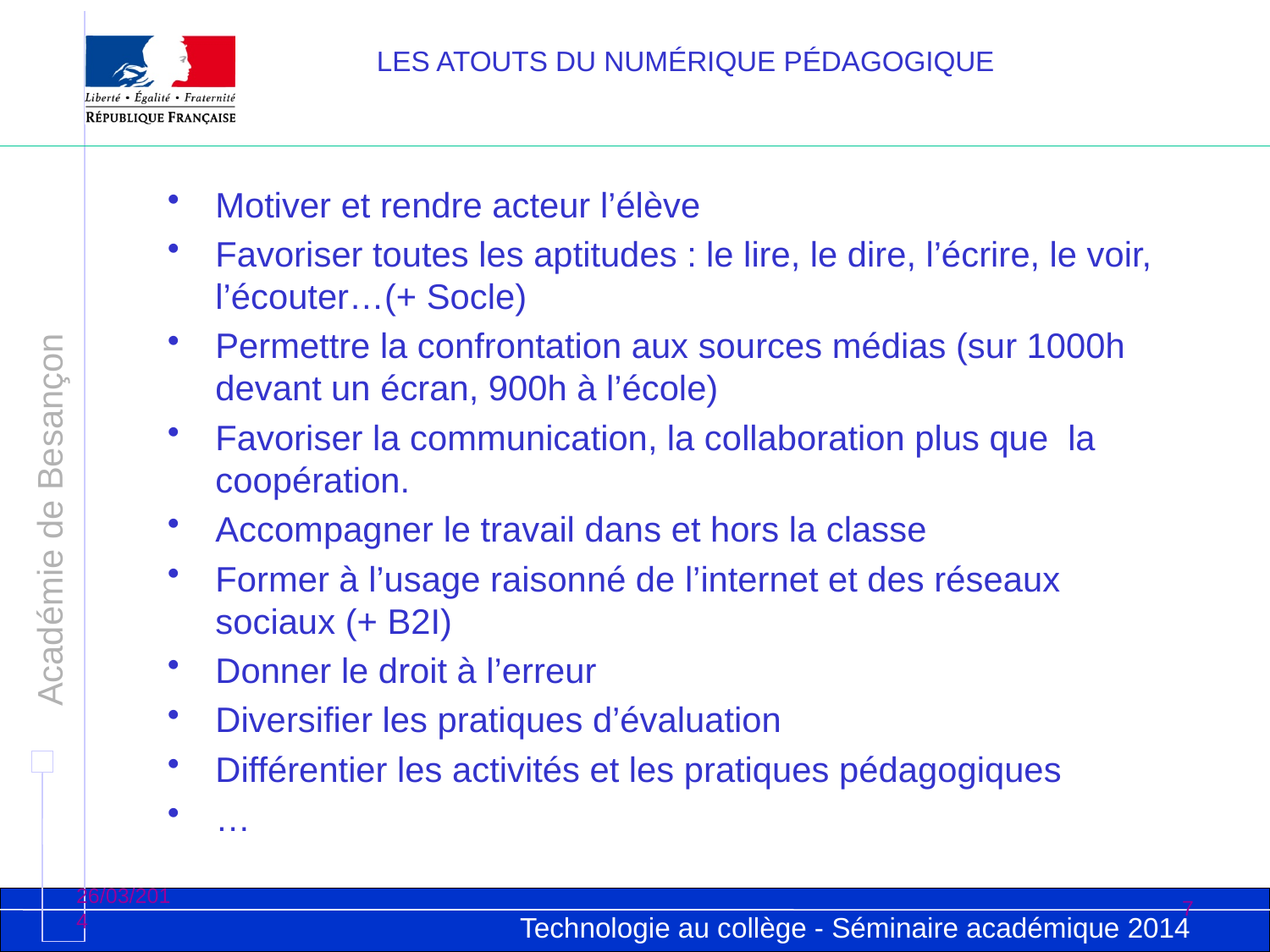

# Les atouts du numérique pédagogique
Motiver et rendre acteur l’élève
Favoriser toutes les aptitudes : le lire, le dire, l’écrire, le voir, l’écouter…(+ Socle)
Permettre la confrontation aux sources médias (sur 1000h devant un écran, 900h à l’école)
Favoriser la communication, la collaboration plus que  la coopération.
Accompagner le travail dans et hors la classe
Former à l’usage raisonné de l’internet et des réseaux sociaux (+ B2I)
Donner le droit à l’erreur
Diversifier les pratiques d’évaluation
Différentier les activités et les pratiques pédagogiques
…

26/03/2014
7